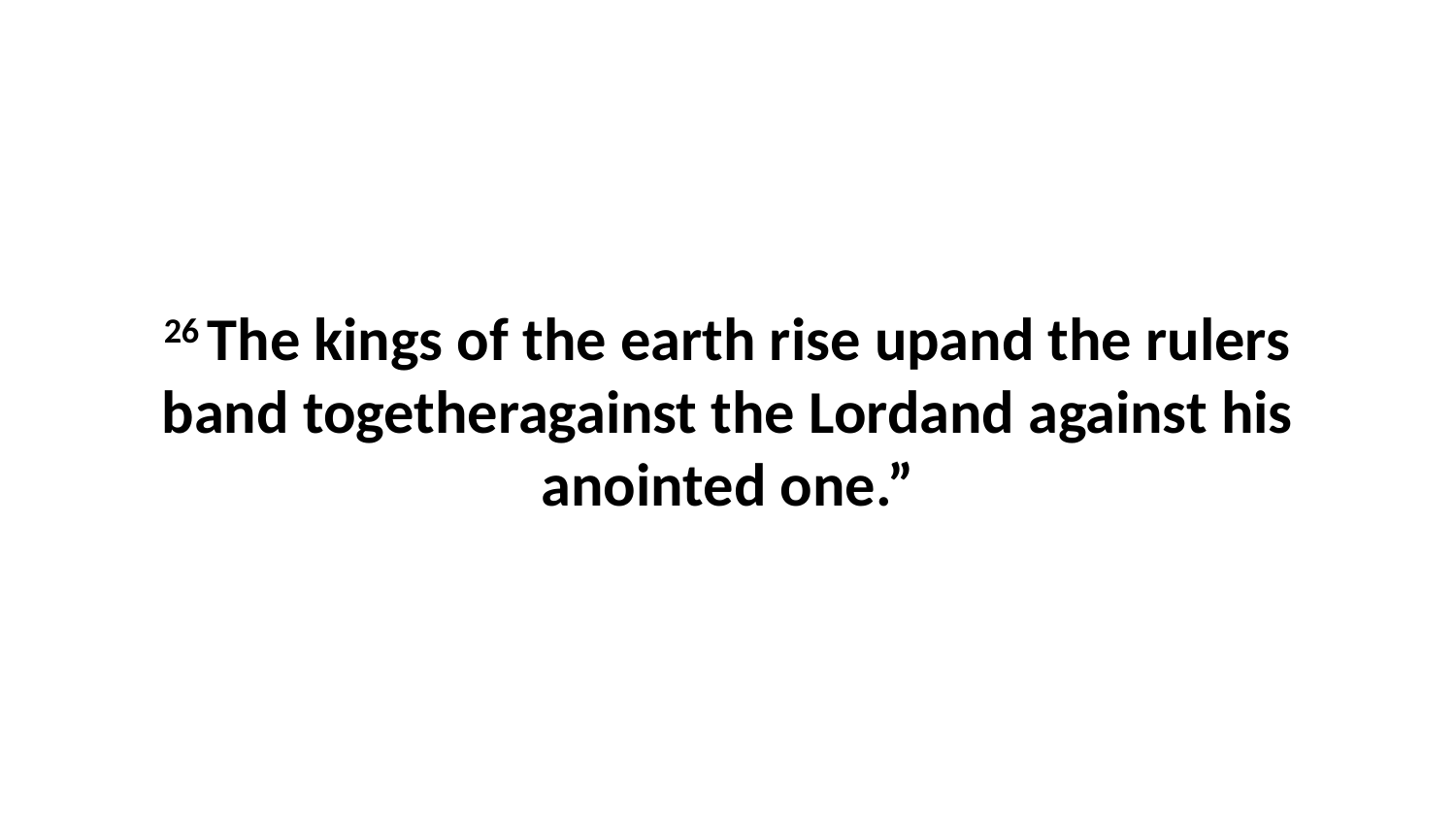

26 The kings of the earth rise upand the rulers band togetheragainst the Lordand against his anointed one.”